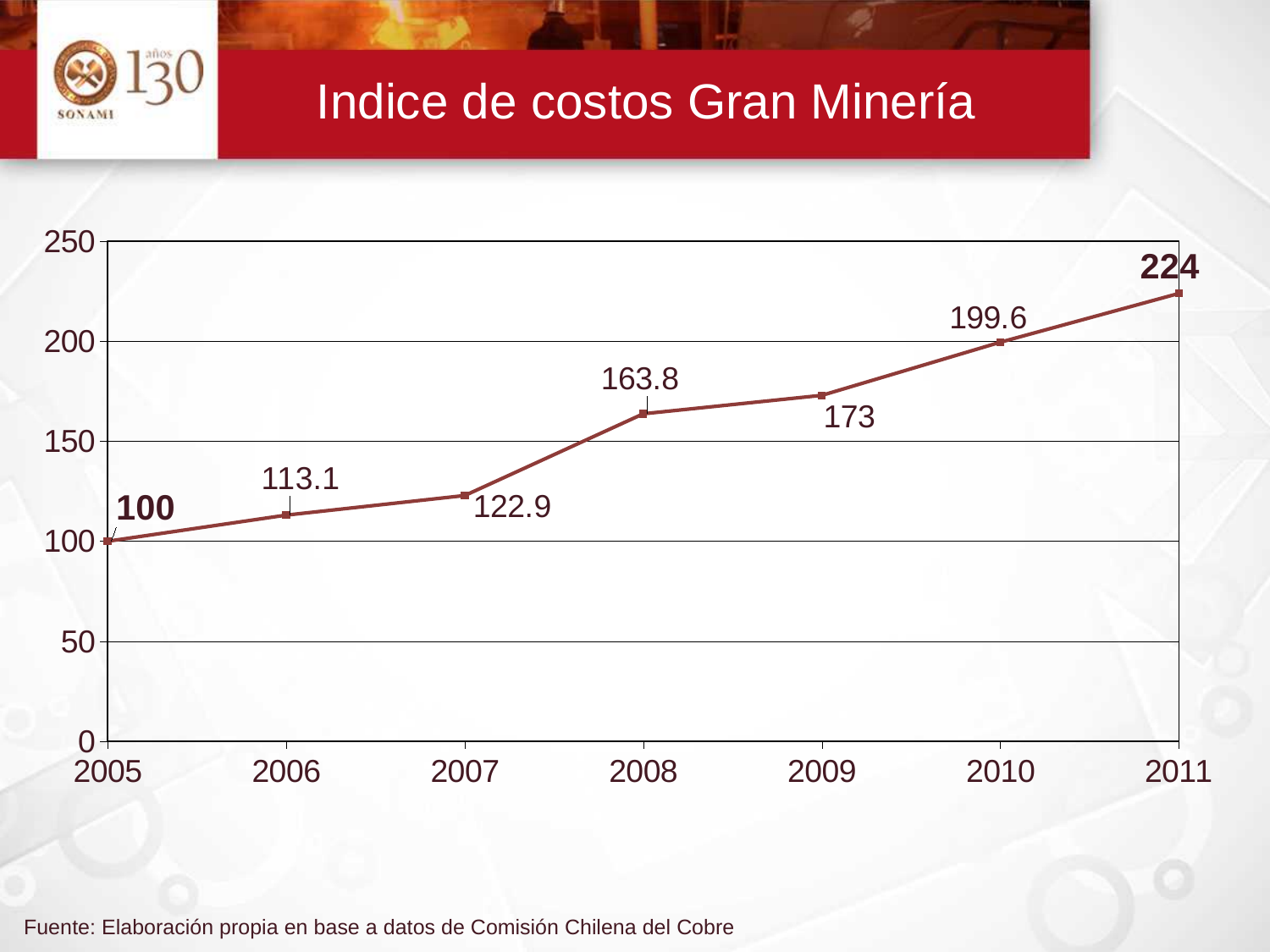

# Indice de costos Gran Minería

### Chart

| Category | Costos |
|---|---|
| 2005 | 100.0 |
| 2006 | 113.1 |
| 2007 | 122.9 |
| 2008 | 163.8 |
| 2009 | 173.0 |
| 2010 | 199.6 |
| 2011 | 224.0 |
Fuente: Elaboración propia en base a datos de Comisión Chilena del Cobre